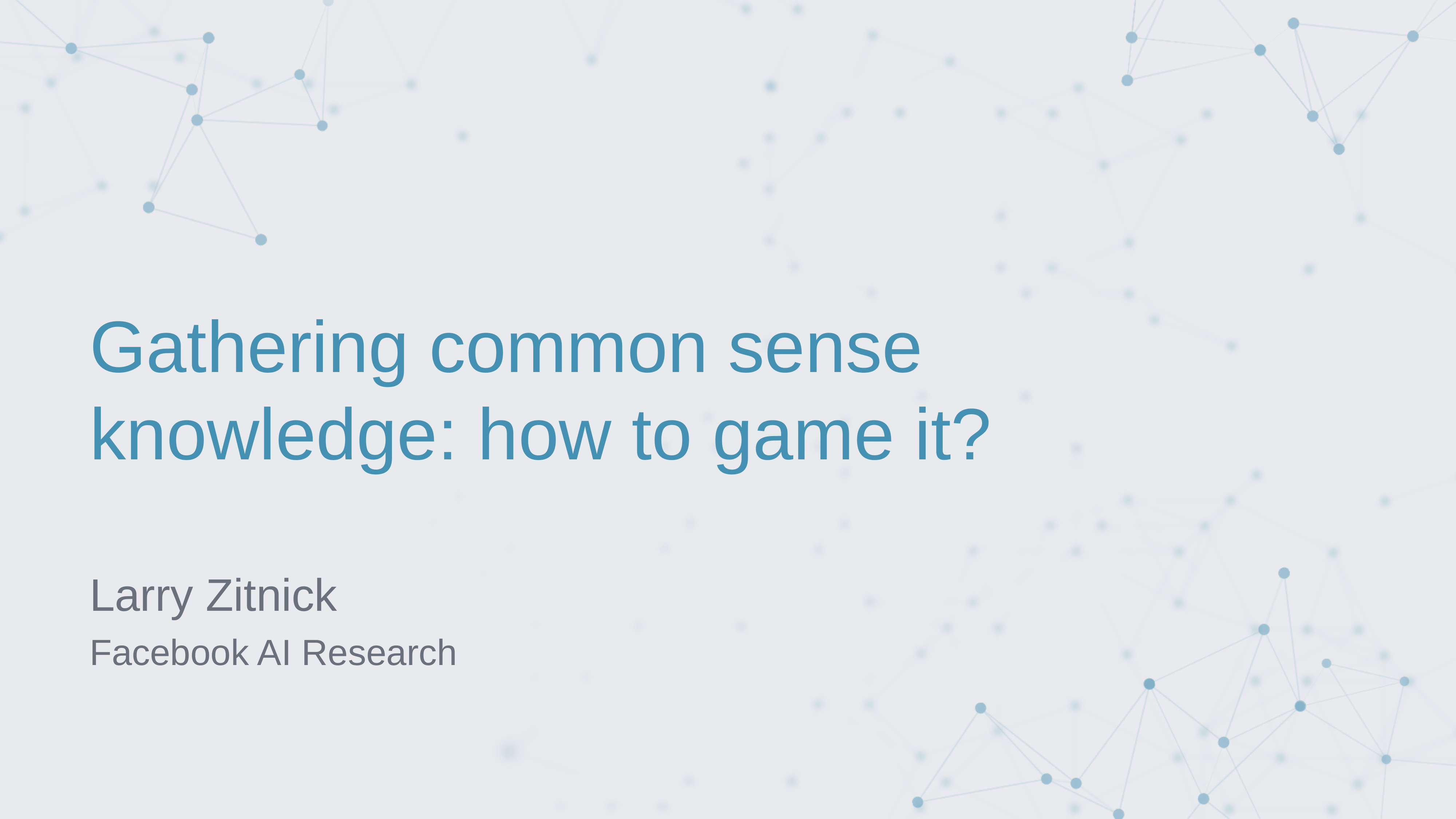

# Gathering common sense knowledge: how to game it?
Larry Zitnick
Facebook AI Research